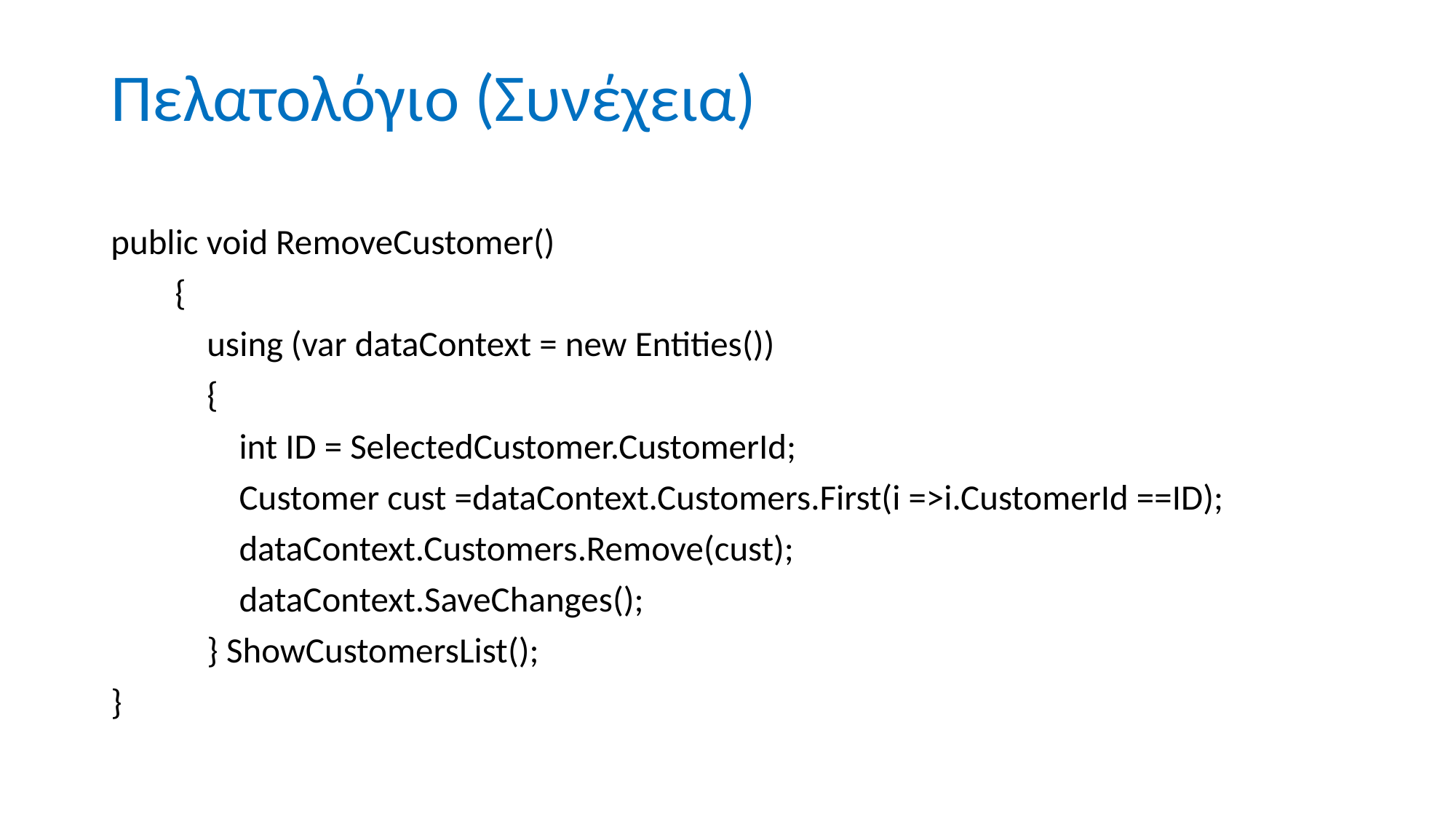

# Πελατολόγιο (Συνέχεια)
public void RemoveCustomer()
        {
            using (var dataContext = new Entities())
            {
                int ID = SelectedCustomer.CustomerId;
                Customer cust =dataContext.Customers.First(i =>i.CustomerId ==ID);
                dataContext.Customers.Remove(cust);
                dataContext.SaveChanges();
            } ShowCustomersList();
}